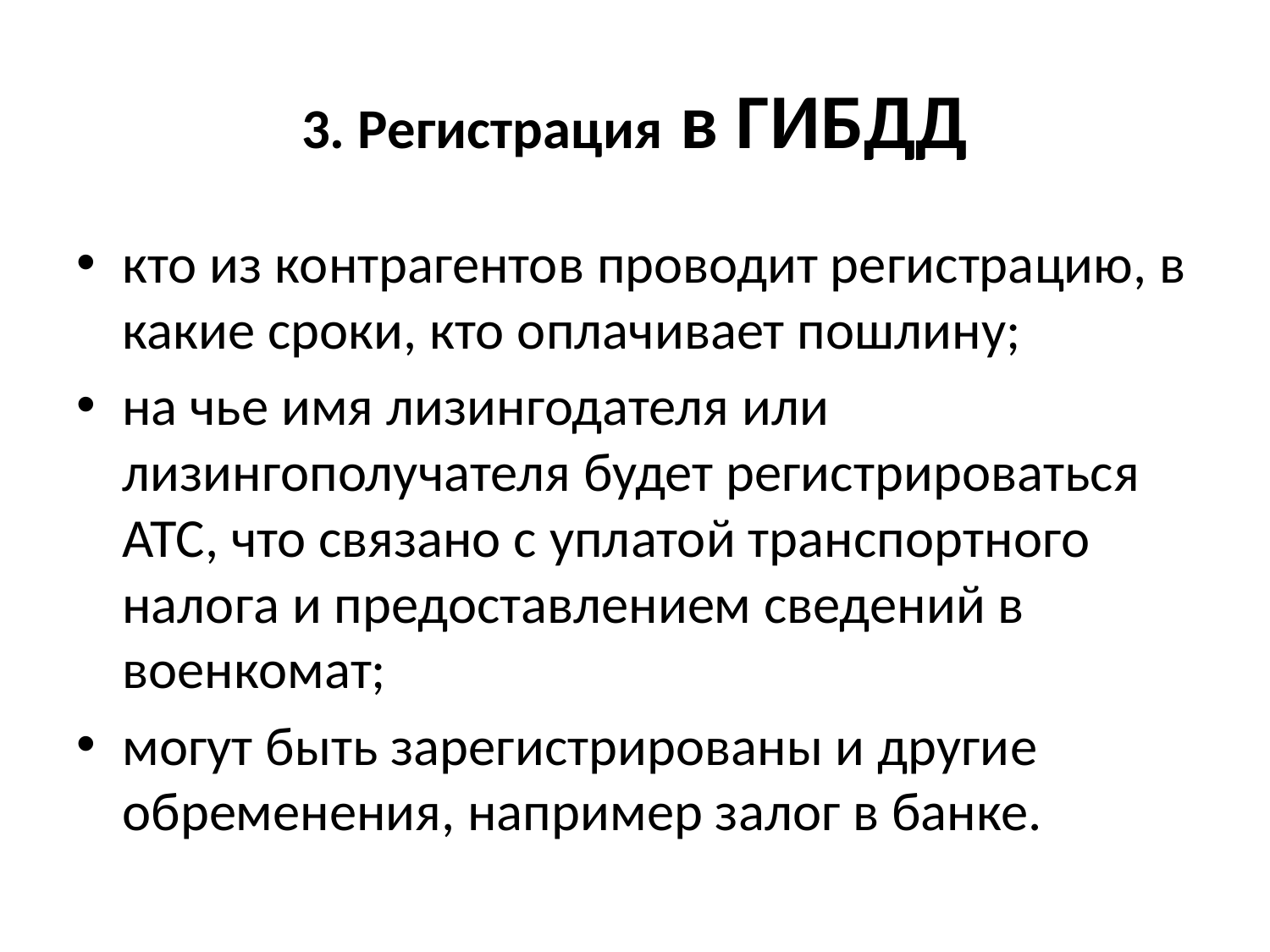

# 3. Регистрация в ГИБДД
кто из контрагентов проводит регистрацию, в какие сроки, кто оплачивает пошлину;
на чье имя лизингодателя или лизингополучателя будет регистрироваться АТС, что связано с уплатой транспортного налога и предоставлением сведений в военкомат;
могут быть зарегистрированы и другие обременения, например залог в банке.